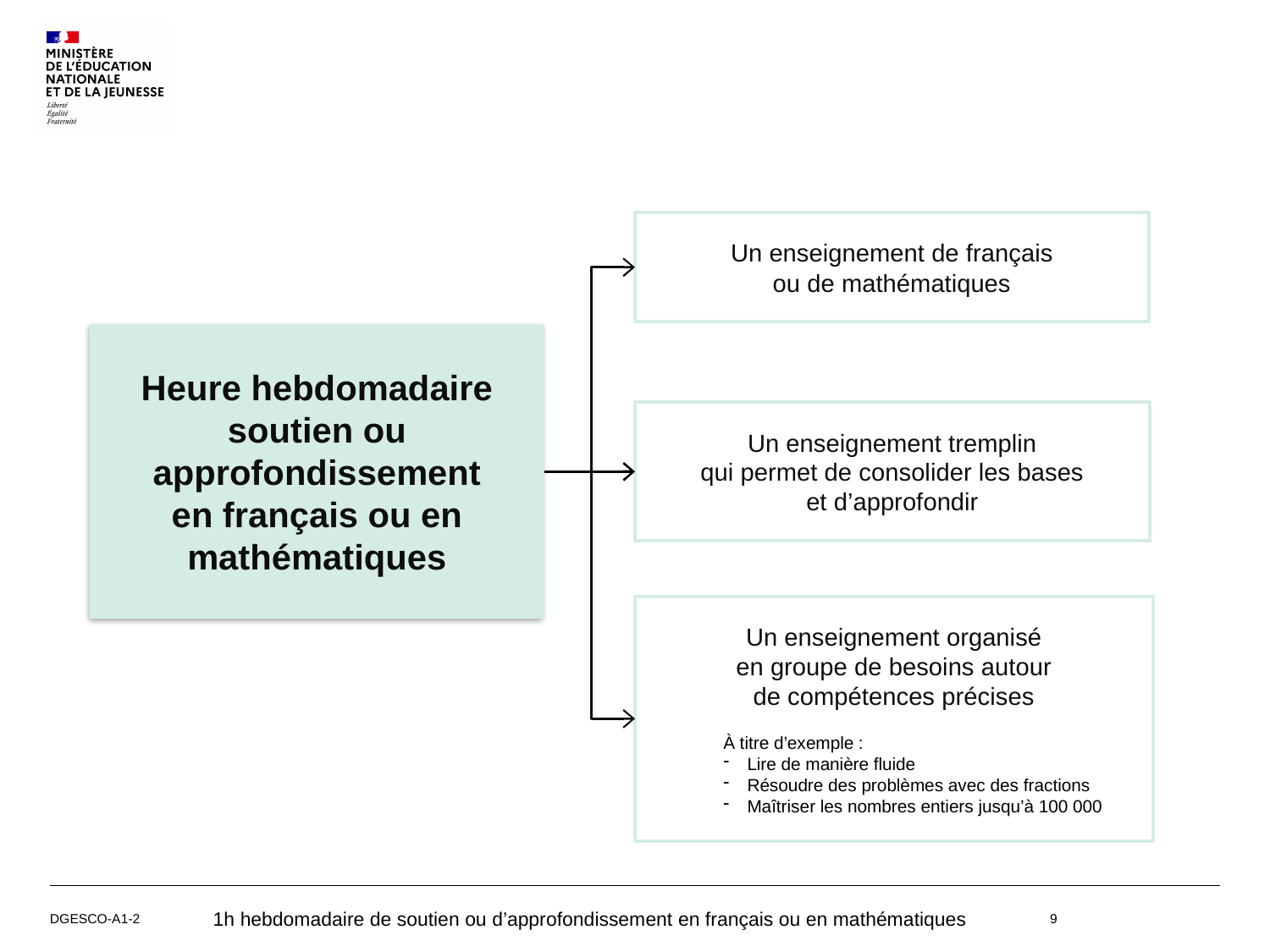

Un enseignement de français
ou de mathématiques
Heure hebdomadaire
soutien ou approfondissement
en français ou en mathématiques
Un enseignement tremplin
qui permet de consolider les bases
et d’approfondir
Un enseignement organisé
en groupe de besoins autour
de compétences précises
À titre d’exemple :
Lire de manière fluide
Résoudre des problèmes avec des fractions
Maîtriser les nombres entiers jusqu’à 100 000
DGESCO-A1-2
9
1h hebdomadaire de soutien ou d’approfondissement en français ou en mathématiques